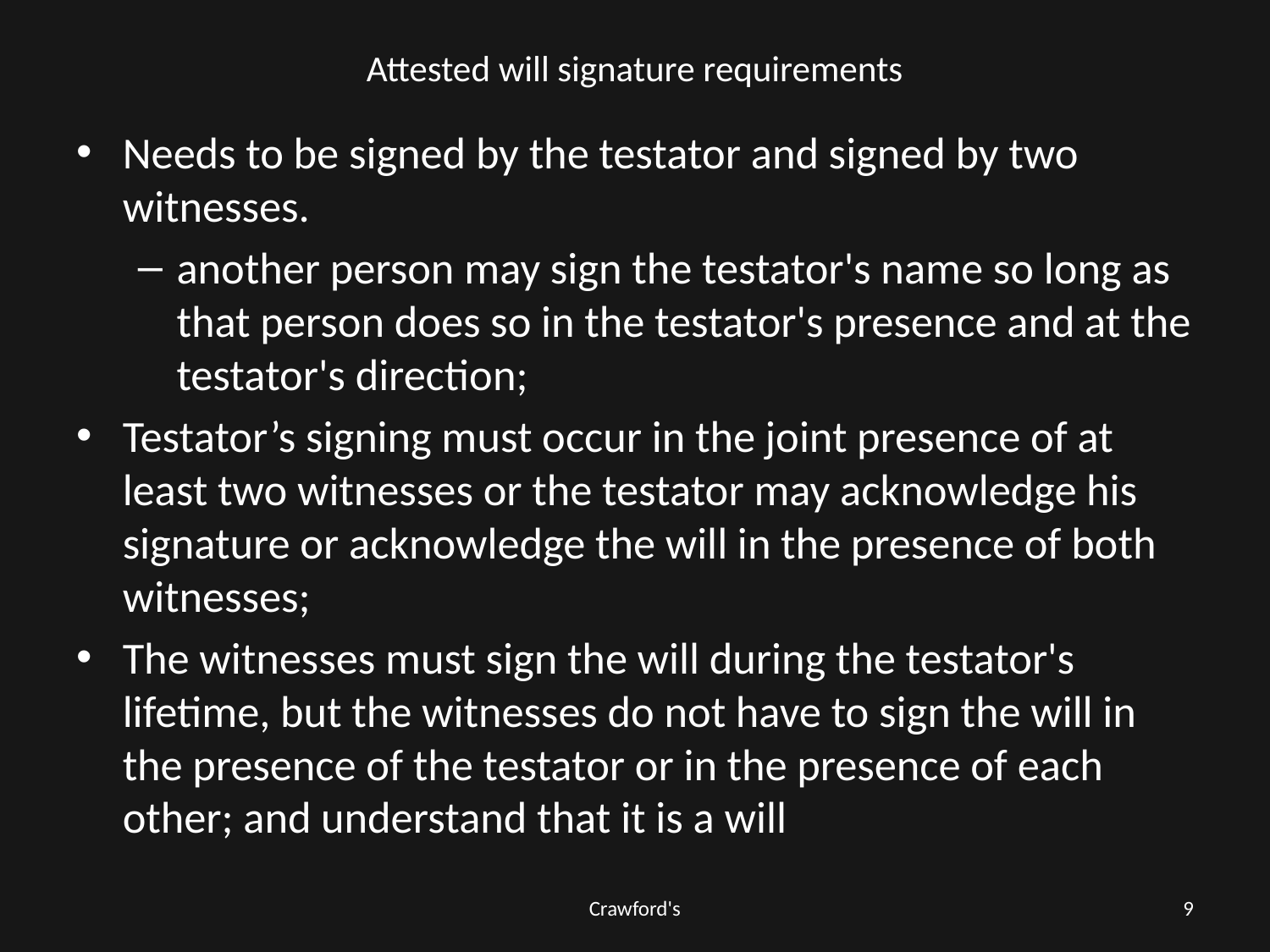

# Attested will signature requirements
Needs to be signed by the testator and signed by two witnesses.
another person may sign the testator's name so long as that person does so in the testator's presence and at the testator's direction;
Testator’s signing must occur in the joint presence of at least two witnesses or the testator may acknowledge his signature or acknowledge the will in the presence of both witnesses;
The witnesses must sign the will during the testator's lifetime, but the witnesses do not have to sign the will in the presence of the testator or in the presence of each other; and understand that it is a will
Crawford's
9